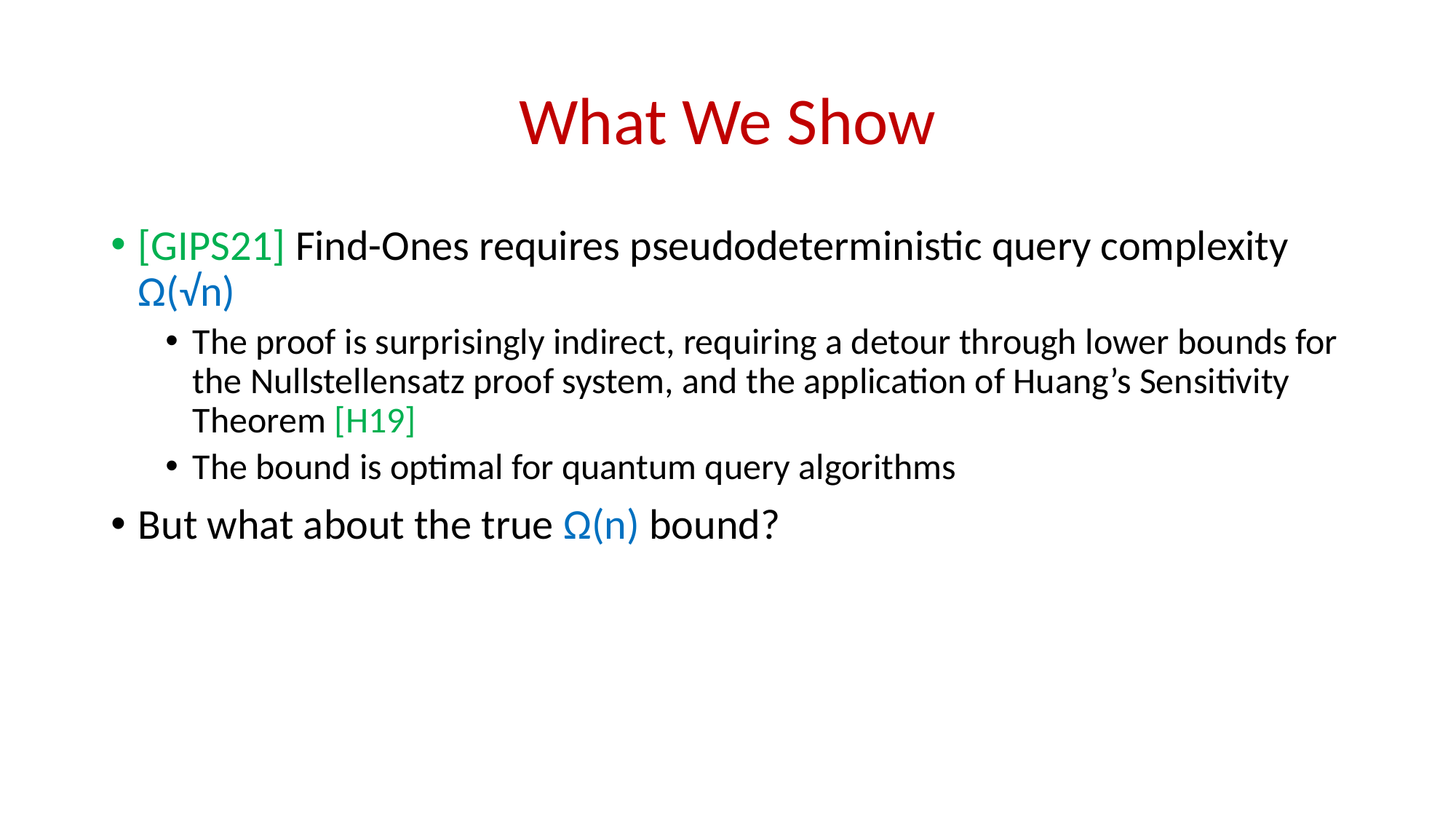

# What We Show
[GIPS21] Find-Ones requires pseudodeterministic query complexity Ω(√n)
The proof is surprisingly indirect, requiring a detour through lower bounds for the Nullstellensatz proof system, and the application of Huang’s Sensitivity Theorem [H19]
The bound is optimal for quantum query algorithms
But what about the true Ω(n) bound?